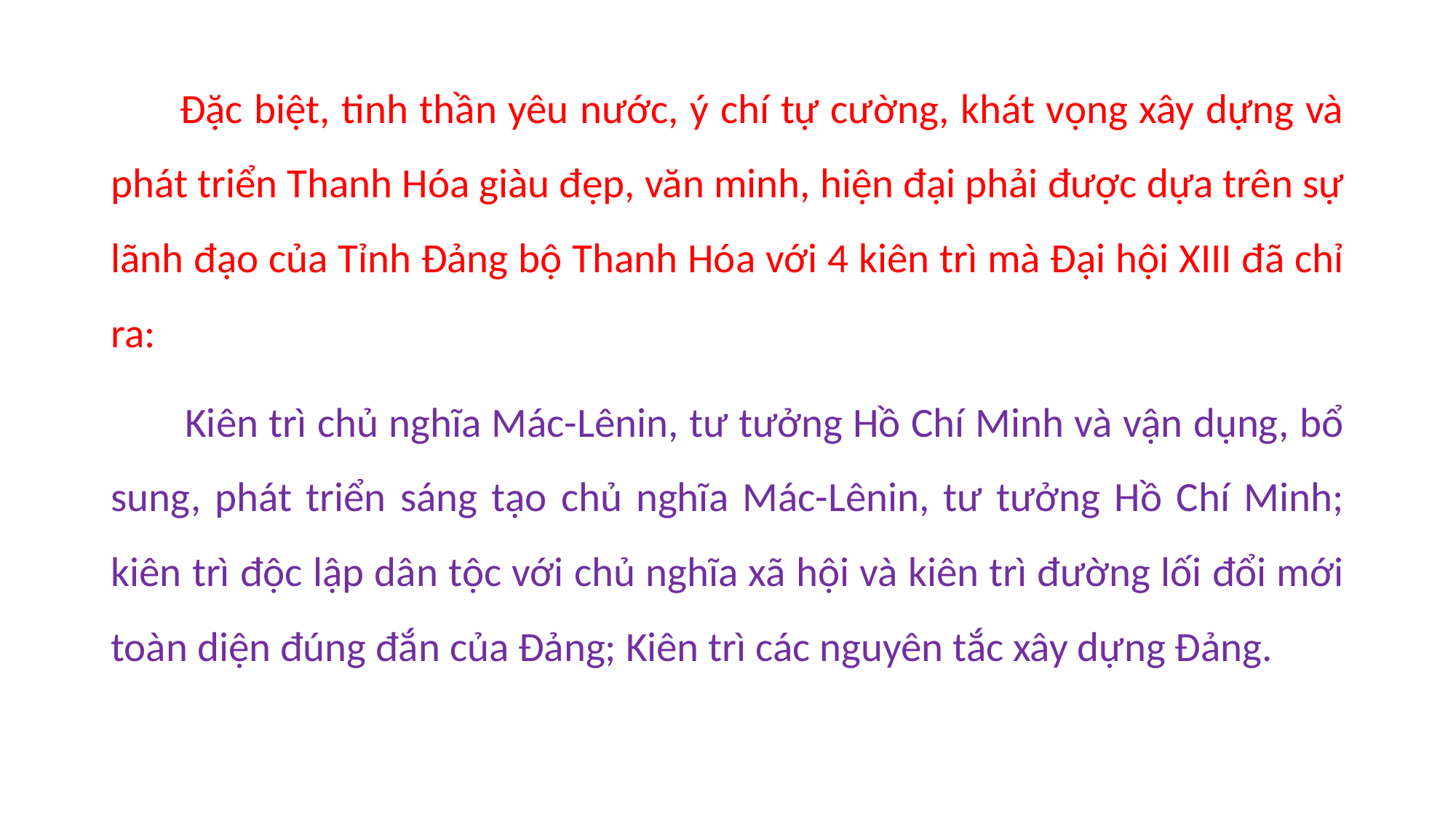

Đặc biệt, tinh thần yêu nước, ý chí tự cường, khát vọng xây dựng và phát triển Thanh Hóa giàu đẹp, văn minh, hiện đại phải được dựa trên sự lãnh đạo của Tỉnh Đảng bộ Thanh Hóa với 4 kiên trì mà Đại hội XIII đã chỉ ra:
       Kiên trì chủ nghĩa Mác-Lênin, tư tưởng Hồ Chí Minh và vận dụng, bổ sung, phát triển sáng tạo chủ nghĩa Mác-Lênin, tư tưởng Hồ Chí Minh; kiên trì độc lập dân tộc với chủ nghĩa xã hội và kiên trì đường lối đổi mới toàn diện đúng đắn của Đảng; Kiên trì các nguyên tắc xây dựng Đảng.